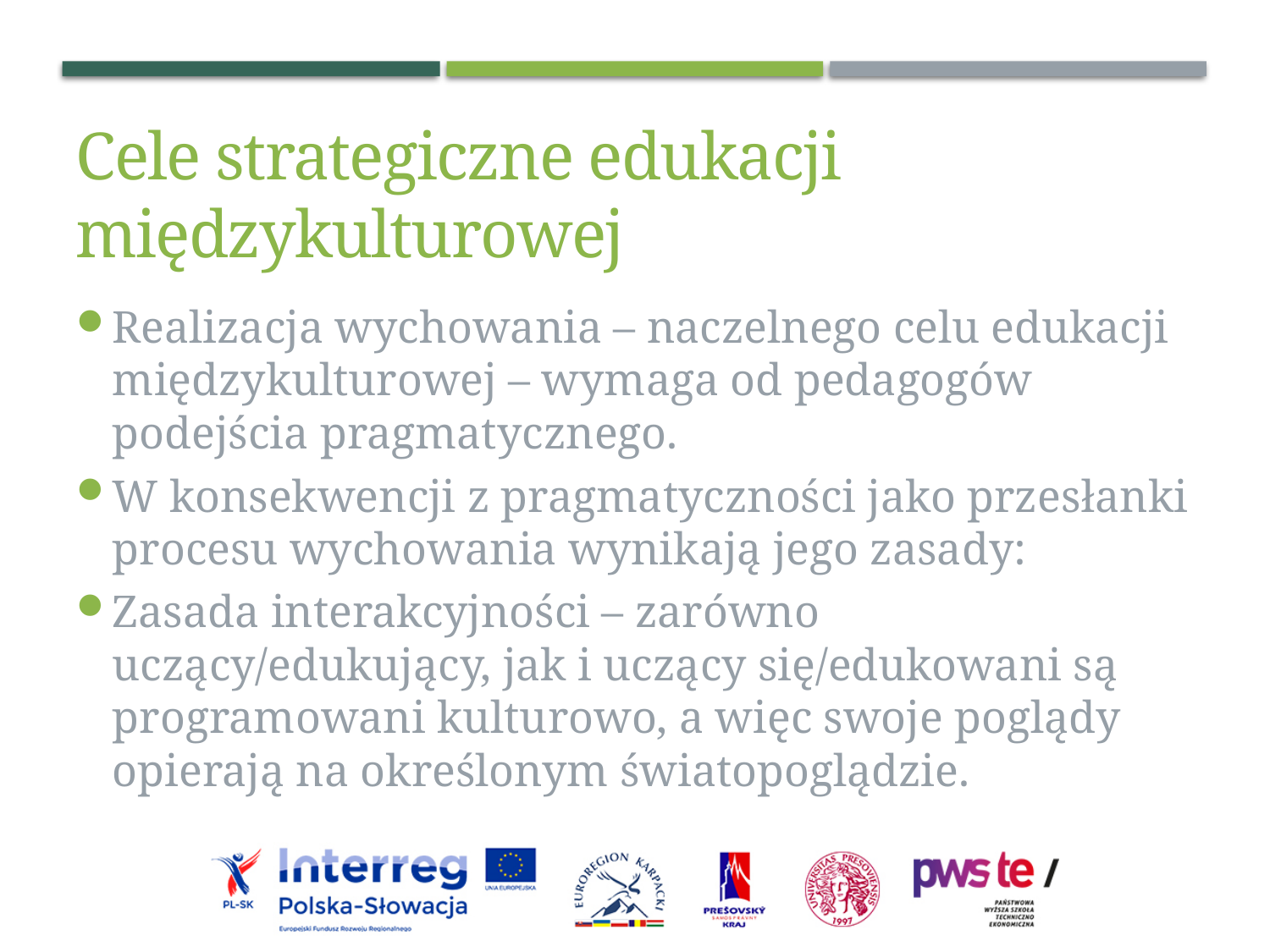

Cele strategiczne edukacji międzykulturowej
Realizacja wychowania – naczelnego celu edukacji międzykulturowej – wymaga od pedagogów podejścia pragmatycznego.
W konsekwencji z pragmatyczności jako przesłanki procesu wychowania wynikają jego zasady:
Zasada interakcyjności – zarówno uczący/edukujący, jak i uczący się/edukowani są programowani kulturowo, a więc swoje poglądy opierają na określonym światopoglądzie.